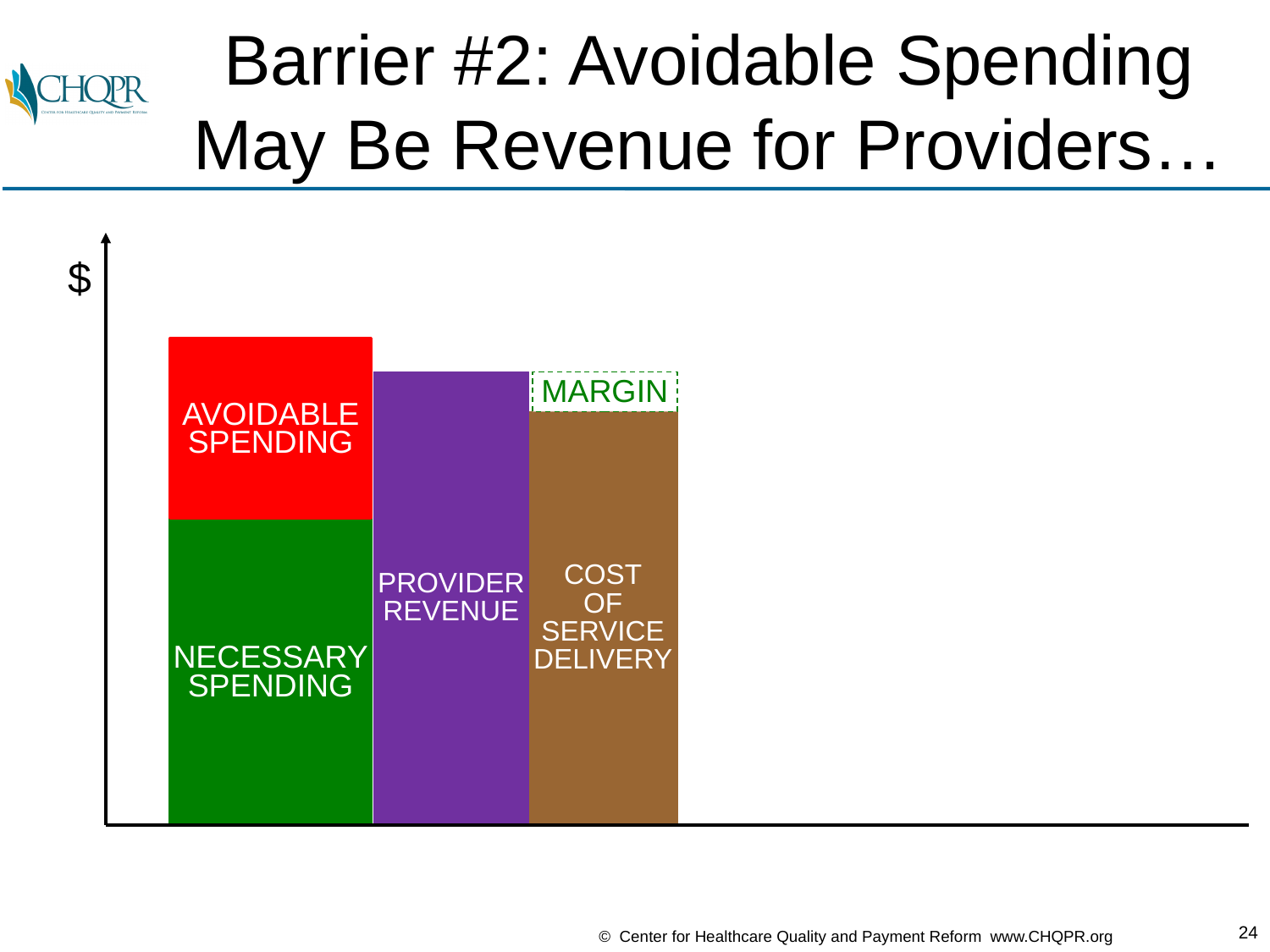

# Barrier #2: Avoidable Spending May Be Revenue for Providers…
$
AVOIDABLE
SPENDING
PROVIDER
REVENUE
MARGIN
COST
OF
SERVICE
DELIVERY
NECESSARY
SPENDING